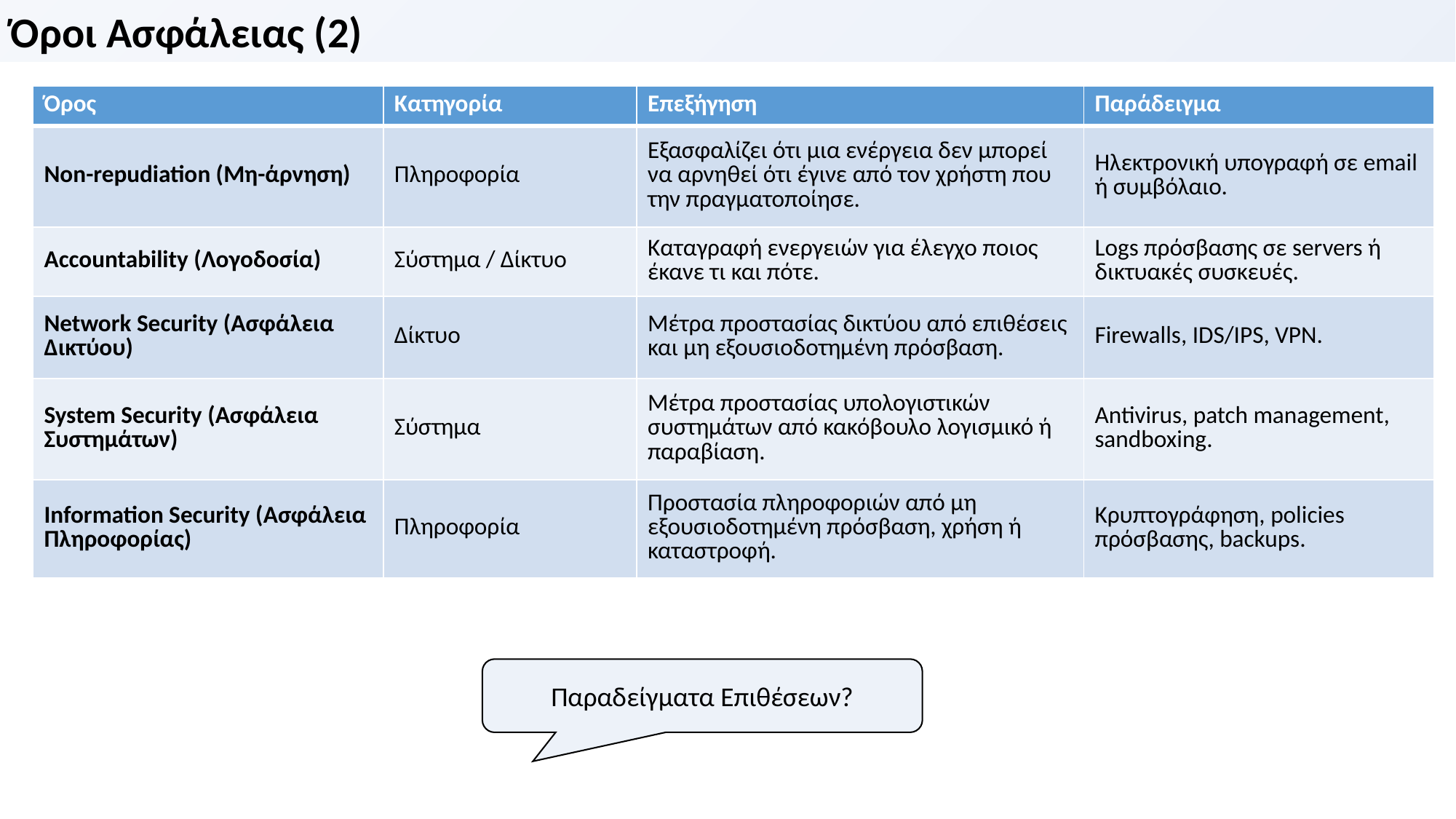

Όροι Ασφάλειας (2)
| Όρος | Κατηγορία | Επεξήγηση | Παράδειγμα |
| --- | --- | --- | --- |
| Non-repudiation (Μη-άρνηση) | Πληροφορία | Εξασφαλίζει ότι μια ενέργεια δεν μπορεί να αρνηθεί ότι έγινε από τον χρήστη που την πραγματοποίησε. | Ηλεκτρονική υπογραφή σε email ή συμβόλαιο. |
| Accountability (Λογοδοσία) | Σύστημα / Δίκτυο | Καταγραφή ενεργειών για έλεγχο ποιος έκανε τι και πότε. | Logs πρόσβασης σε servers ή δικτυακές συσκευές. |
| Network Security (Ασφάλεια Δικτύου) | Δίκτυο | Μέτρα προστασίας δικτύου από επιθέσεις και μη εξουσιοδοτημένη πρόσβαση. | Firewalls, IDS/IPS, VPN. |
| System Security (Ασφάλεια Συστημάτων) | Σύστημα | Μέτρα προστασίας υπολογιστικών συστημάτων από κακόβουλο λογισμικό ή παραβίαση. | Antivirus, patch management, sandboxing. |
| Information Security (Ασφάλεια Πληροφορίας) | Πληροφορία | Προστασία πληροφοριών από μη εξουσιοδοτημένη πρόσβαση, χρήση ή καταστροφή. | Κρυπτογράφηση, policies πρόσβασης, backups. |
Παραδείγματα Επιθέσεων?